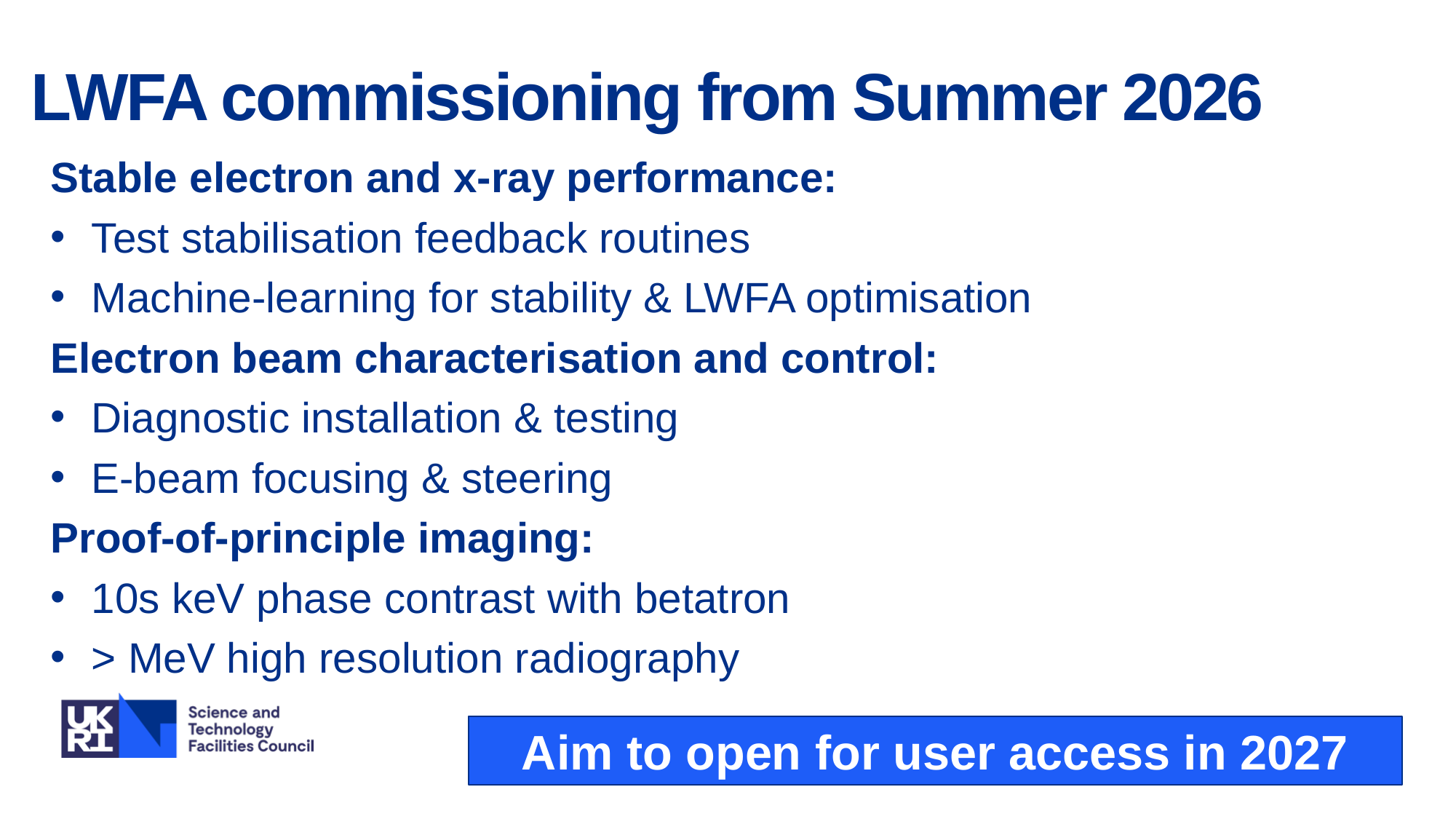

LWFA commissioning from Summer 2026
Stable electron and x-ray performance:
Test stabilisation feedback routines
Machine-learning for stability & LWFA optimisation
Electron beam characterisation and control:
Diagnostic installation & testing
E-beam focusing & steering
Proof-of-principle imaging:
10s keV phase contrast with betatron
> MeV high resolution radiography
Aim to open for user access in 2027